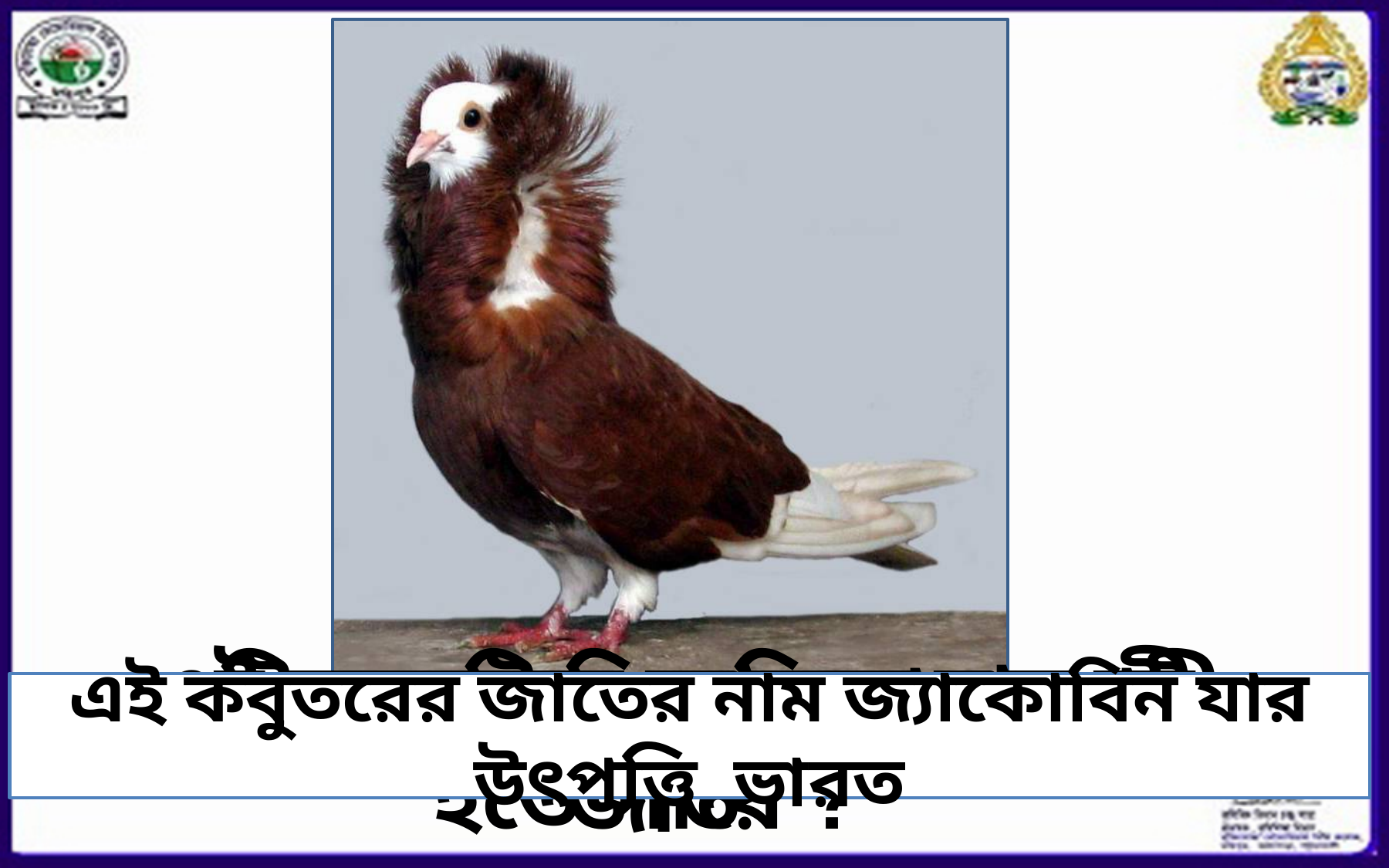

এই কবুতরের জাতের নাম জ্যাকোবিন যার উৎপত্তি  ভারত
এটি একটি চিত্ত বিনোদনকারী জাত
এই কবুতরের জাতের নাম কী হতে পারে ?